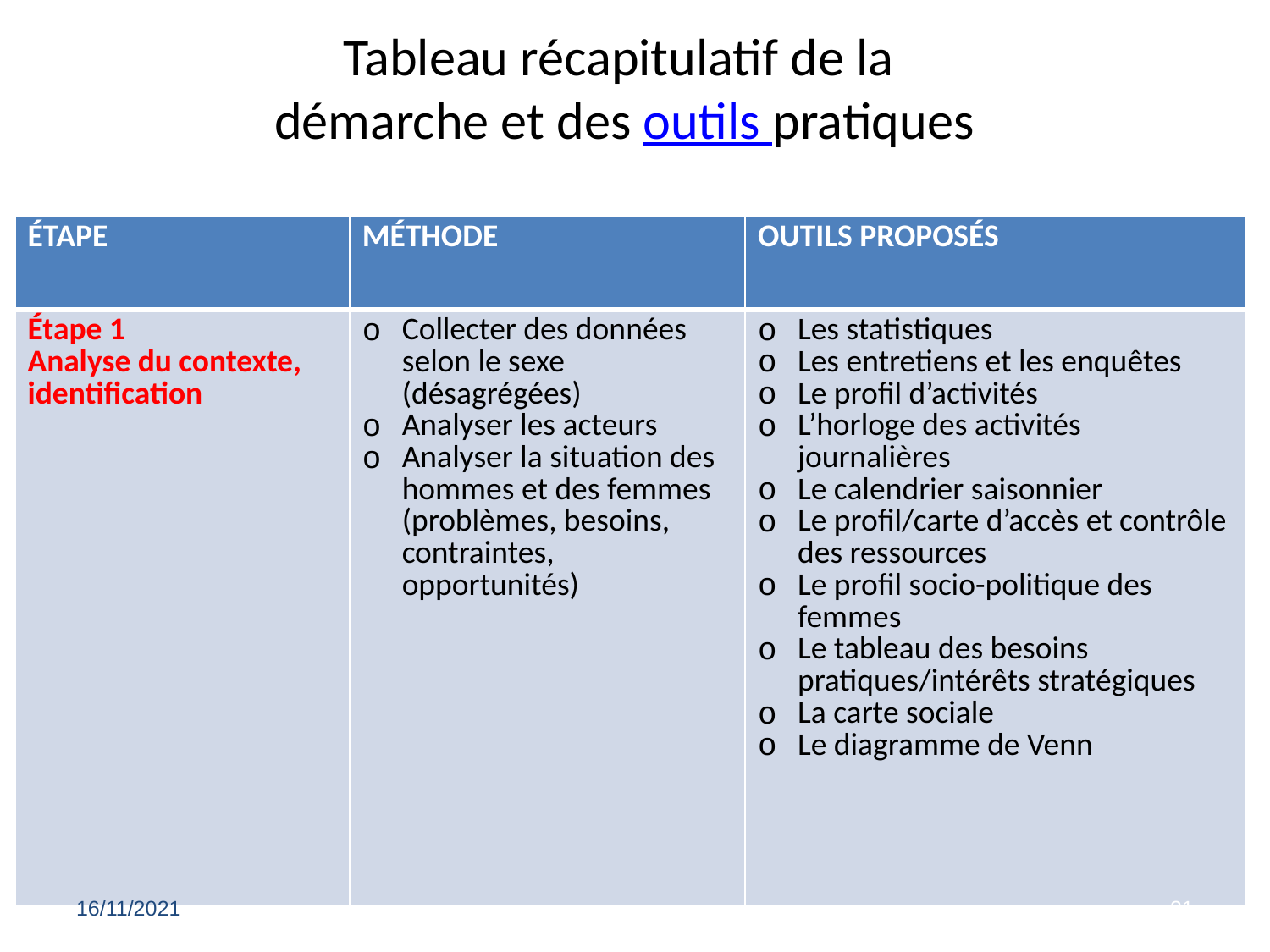

# Tableau récapitulatif de la démarche et des outils pratiques
| ÉTAPE | MÉTHODE | OUTILS PROPOSÉS |
| --- | --- | --- |
| Étape 1 Analyse du contexte, identification | Collecter des données selon le sexe (désagrégées) Analyser les acteurs Analyser la situation des hommes et des femmes (problèmes, besoins, contraintes, opportunités) | Les statistiques Les entretiens et les enquêtes Le profil d’activités L’horloge des activités journalières Le calendrier saisonnier Le profil/carte d’accès et contrôle des ressources Le profil socio-politique des femmes Le tableau des besoins pratiques/intérêts stratégiques La carte sociale Le diagramme de Venn |
16/11/2021
21